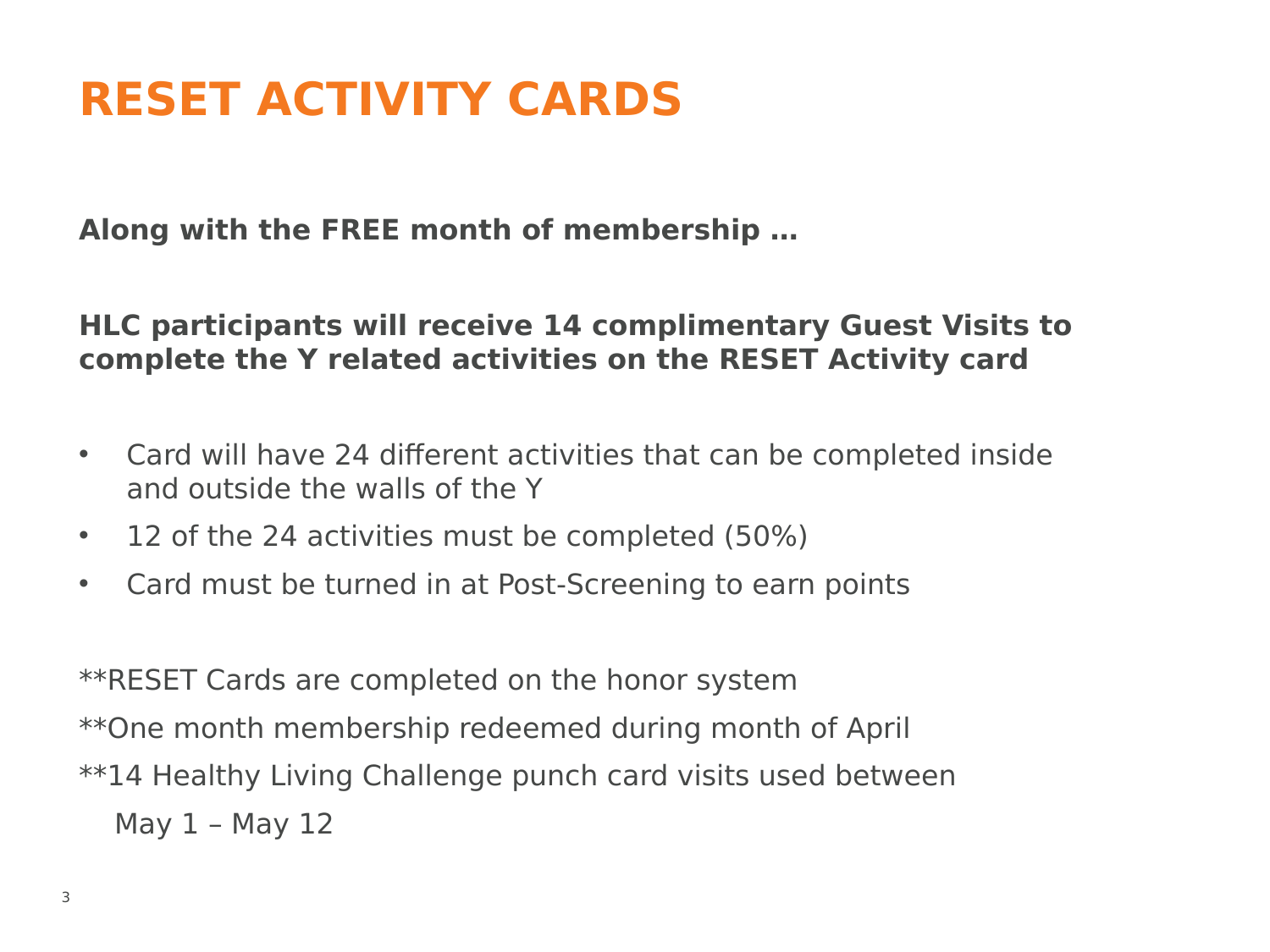

# RESET activity cards
Along with the FREE month of membership …

HLC participants will receive 14 complimentary Guest Visits to complete the Y related activities on the RESET Activity card

Card will have 24 different activities that can be completed inside and outside the walls of the Y
12 of the 24 activities must be completed (50%)
Card must be turned in at Post-Screening to earn points

**RESET Cards are completed on the honor system
**One month membership redeemed during month of April
**14 Healthy Living Challenge punch card visits used between
    May 1 – May 12
3